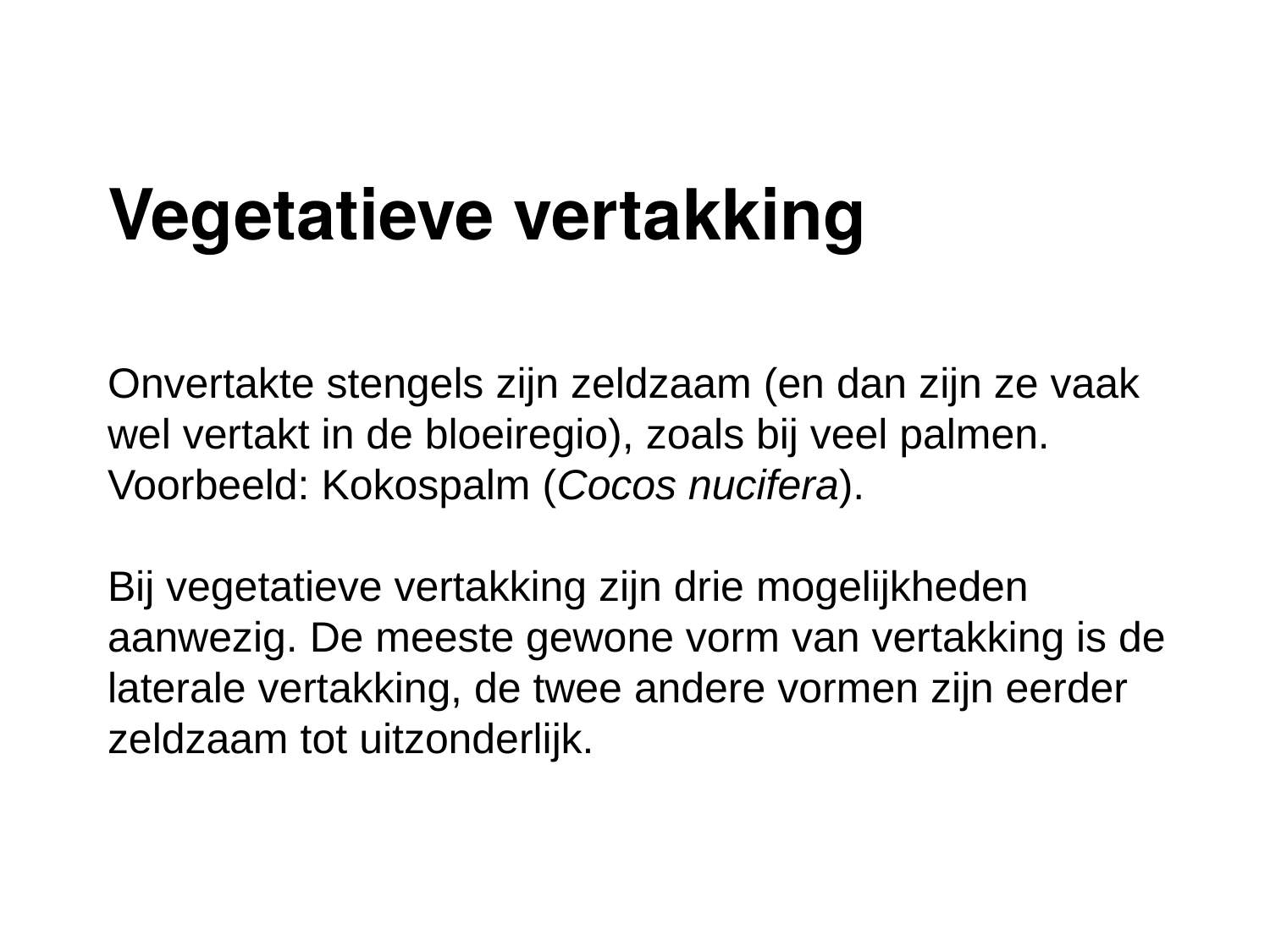

# Vegetatieve vertakking     Onvertakte stengels zijn zeldzaam (en dan zijn ze vaak wel vertakt in de bloeiregio), zoals bij veel palmen. Voorbeeld: Kokospalm (Cocos nucifera).   Bij vegetatieve vertakking zijn drie mogelijkheden aanwezig. De meeste gewone vorm van vertakking is de laterale vertakking, de twee andere vormen zijn eerder zeldzaam tot uitzonderlijk.